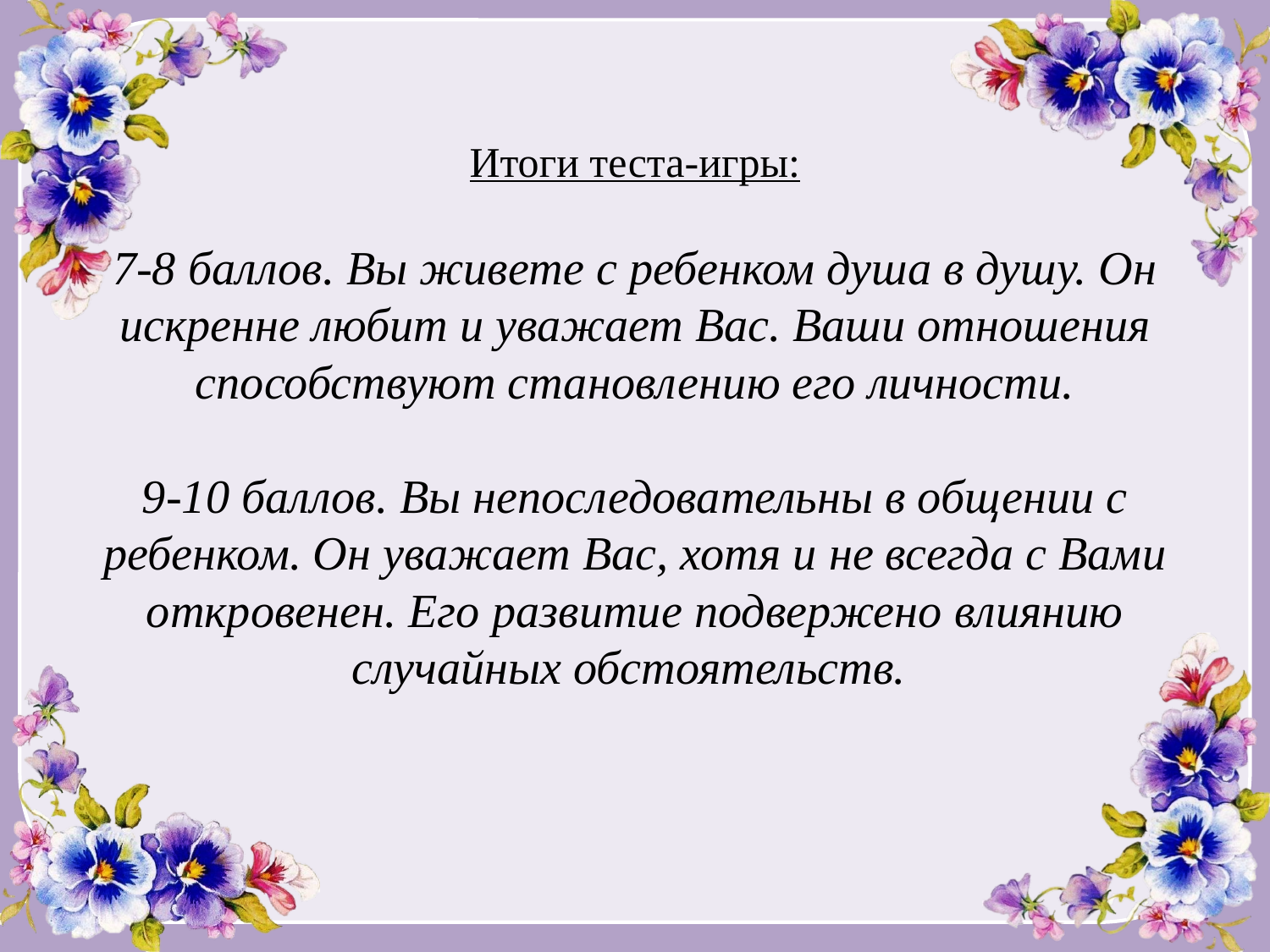

# Итоги теста-игры: 7-8 баллов. Вы живете с ребенком душа в душу. Он искренне любит и уважает Вас. Ваши отношения способствуют становлению его личности. 9-10 баллов. Вы непоследовательны в общении с ребенком. Он уважает Вас, хотя и не всегда с Вами откровенен. Его развитие подвержено влиянию случайных обстоятельств.